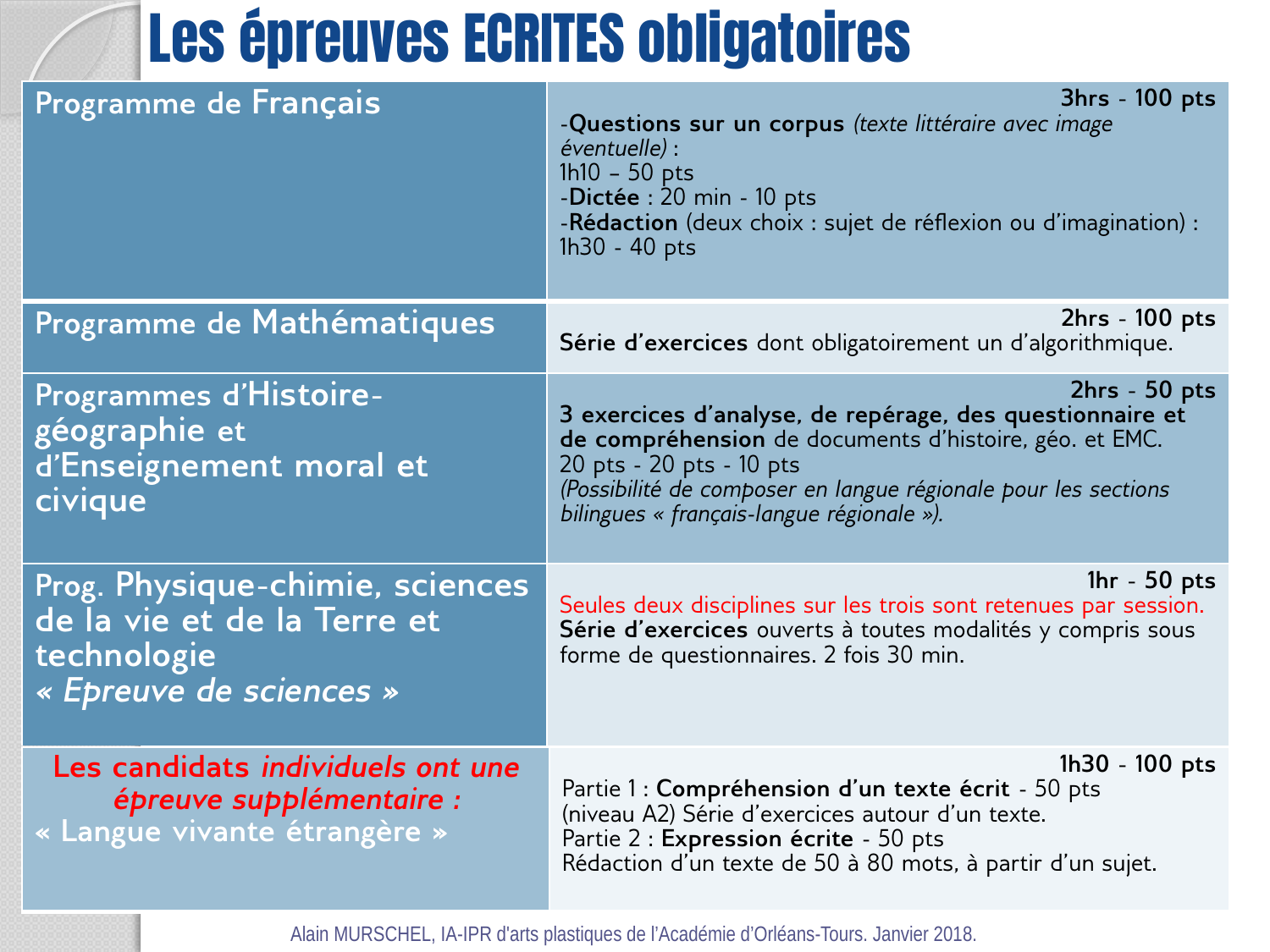

Les épreuves ECRITES obligatoires
| Programme de Français | 3hrs - 100 pts -Questions sur un corpus (texte littéraire avec image éventuelle) : 1h10 – 50 pts -Dictée : 20 min - 10 pts -Rédaction (deux choix : sujet de réflexion ou d’imagination) : 1h30 - 40 pts |
| --- | --- |
| Programme de Mathématiques | 2hrs - 100 pts Série d’exercices dont obligatoirement un d’algorithmique. |
| Programmes d’Histoire-géographie et d’Enseignement moral et civique | 2hrs - 50 pts 3 exercices d’analyse, de repérage, des questionnaire et de compréhension de documents d’histoire, géo. et EMC. 20 pts - 20 pts - 10 pts (Possibilité de composer en langue régionale pour les sections bilingues « français-langue régionale »). |
| Prog. Physique-chimie, sciences de la vie et de la Terre et technologie « Epreuve de sciences » | 1hr - 50 pts Seules deux disciplines sur les trois sont retenues par session. Série d’exercices ouverts à toutes modalités y compris sous forme de questionnaires. 2 fois 30 min. |
|  |  |
| Les candidats individuels ont une épreuve supplémentaire : « Langue vivante étrangère » | 1h30 - 100 pts Partie 1 : Compréhension d’un texte écrit - 50 pts (niveau A2) Série d’exercices autour d’un texte. Partie 2 : Expression écrite - 50 pts Rédaction d’un texte de 50 à 80 mots, à partir d’un sujet. |
| --- | --- |
Alain MURSCHEL, IA-IPR d'arts plastiques de l’Académie d’Orléans-Tours. Janvier 2018.